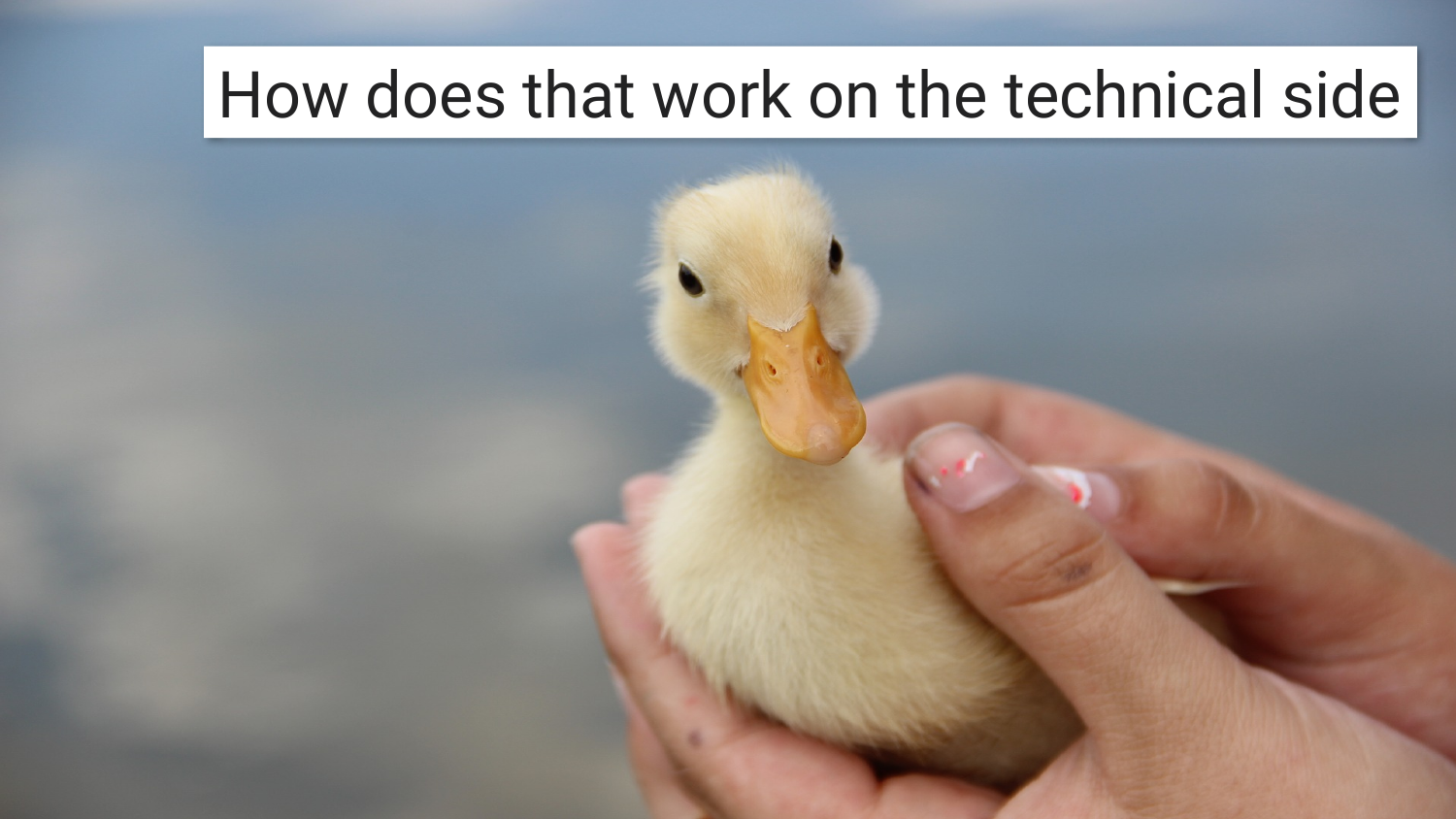

How does that work on the technical side